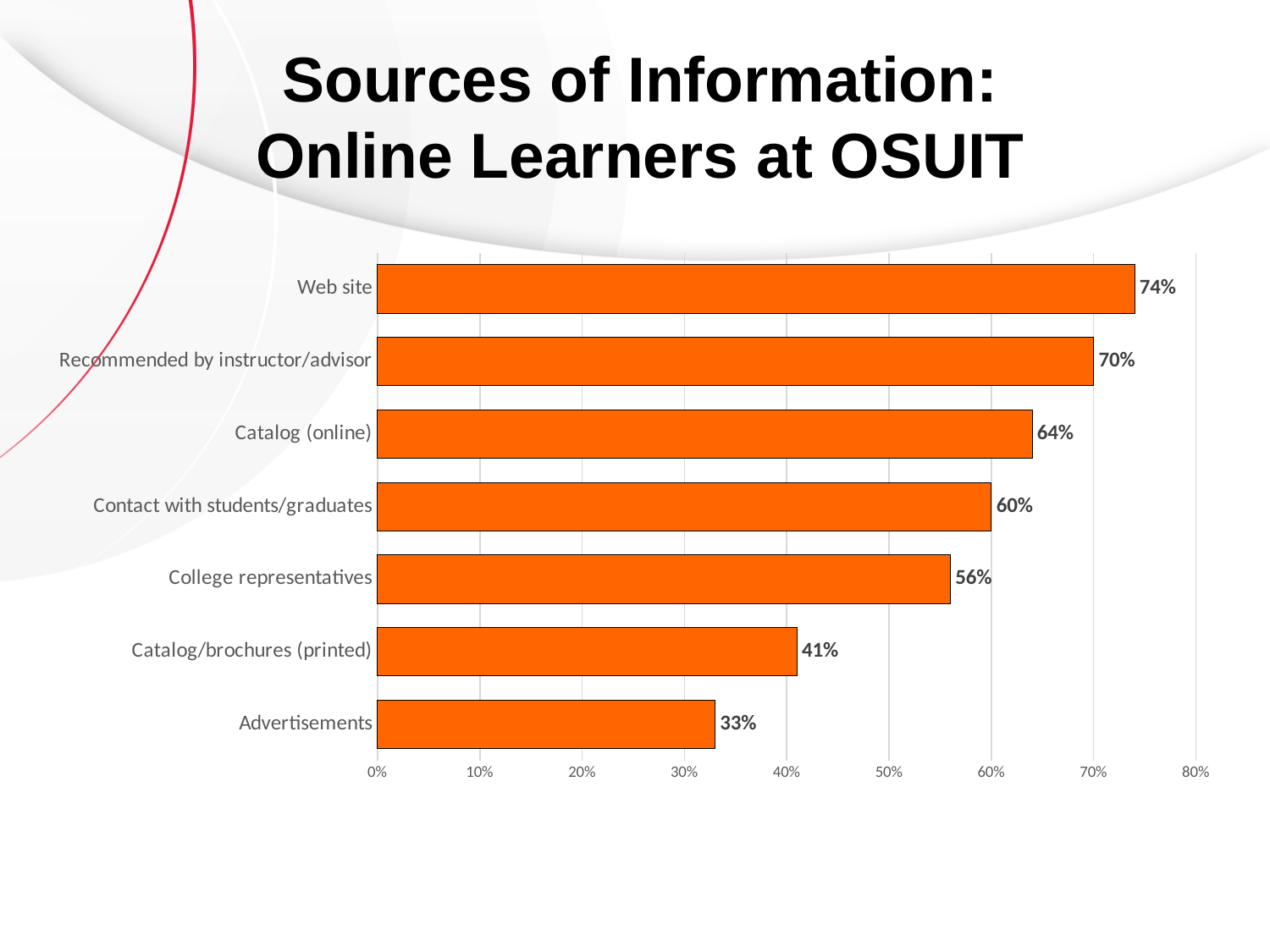

Sources of Information: Online Learners at OSUIT

### Chart

| Category | OSUIT |
|---|---|
| Advertisements | 0.33 |
| Catalog/brochures (printed) | 0.41 |
| College representatives | 0.56 |
| Contact with students/graduates | 0.6 |
| Catalog (online) | 0.64 |
| Recommended by instructor/advisor | 0.7 |
| Web site | 0.74 |